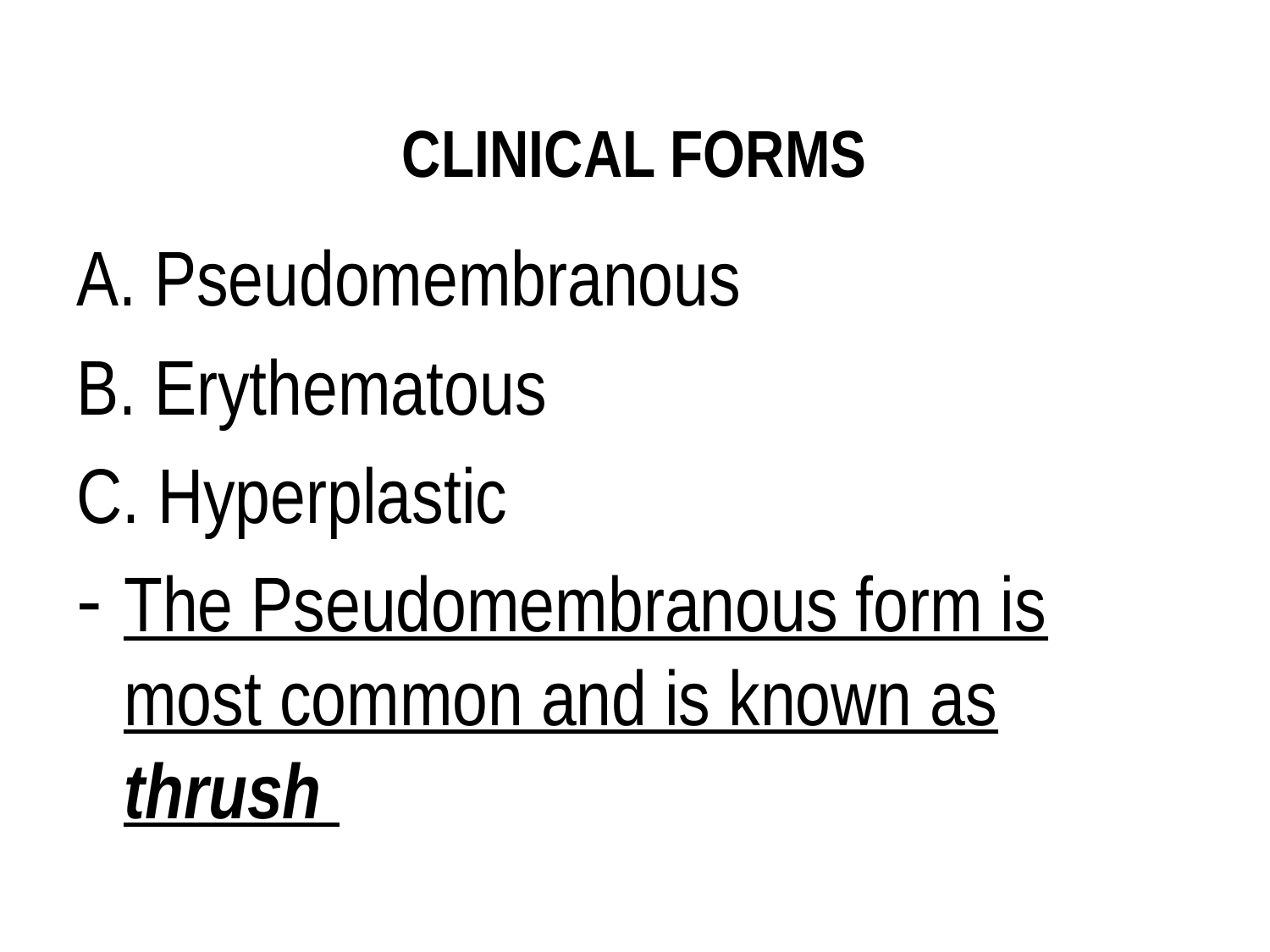

# CLINICAL FORMS
A. Pseudomembranous
B. Erythematous
C. Hyperplastic
The Pseudomembranous form is most common and is known as thrush